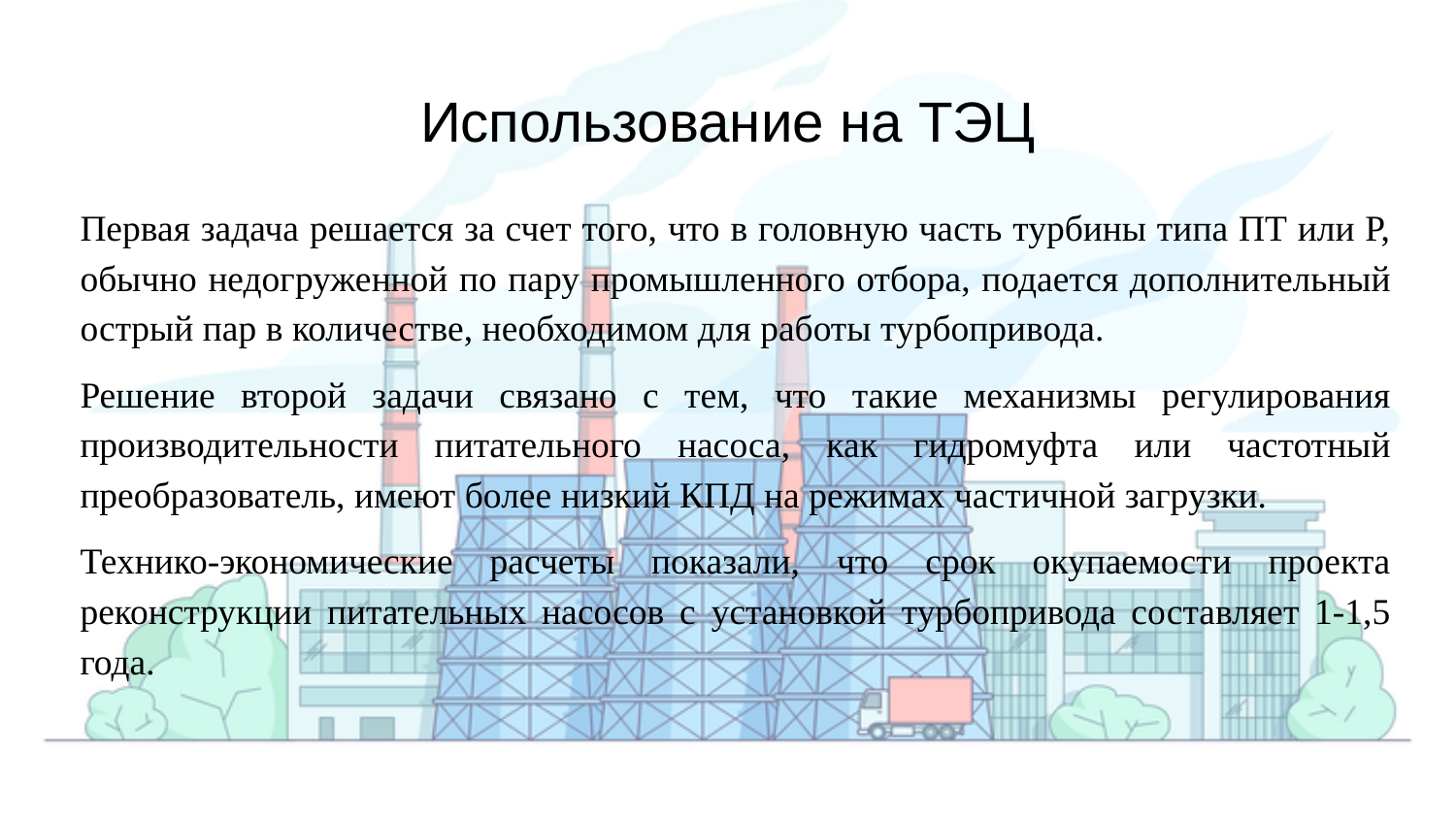

Использование на ТЭЦ
Первая задача решается за счет того, что в головную часть турбины типа ПТ или Р, обычно недогруженной по пару промышленного отбора, подается дополнительный острый пар в количестве, необходимом для работы турбопривода.
Решение второй задачи связано с тем, что такие механизмы регулирования производительности питательного насоса, как гидромуфта или частотный преобразователь, имеют более низкий КПД на режимах частичной загрузки.
Технико-экономические расчеты показали, что срок окупаемости проекта реконструкции питательных насосов с установкой турбопривода составляет 1-1,5 года.